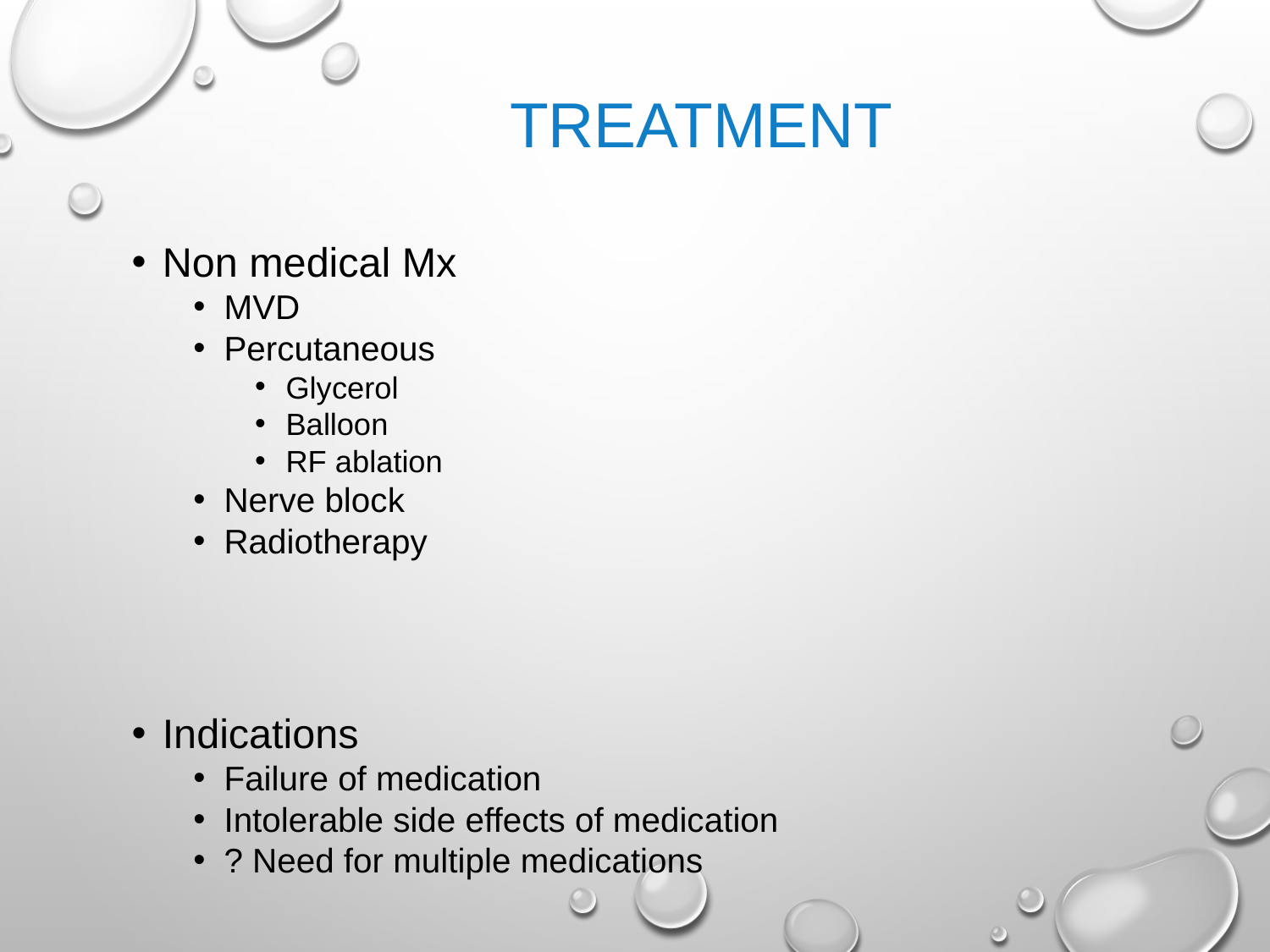

# TREATMENT
Non medical Mx
MVD
Percutaneous
Glycerol
Balloon
RF ablation
Nerve block
Radiotherapy

Indications
Failure of medication
Intolerable side effects of medication
? Need for multiple medications